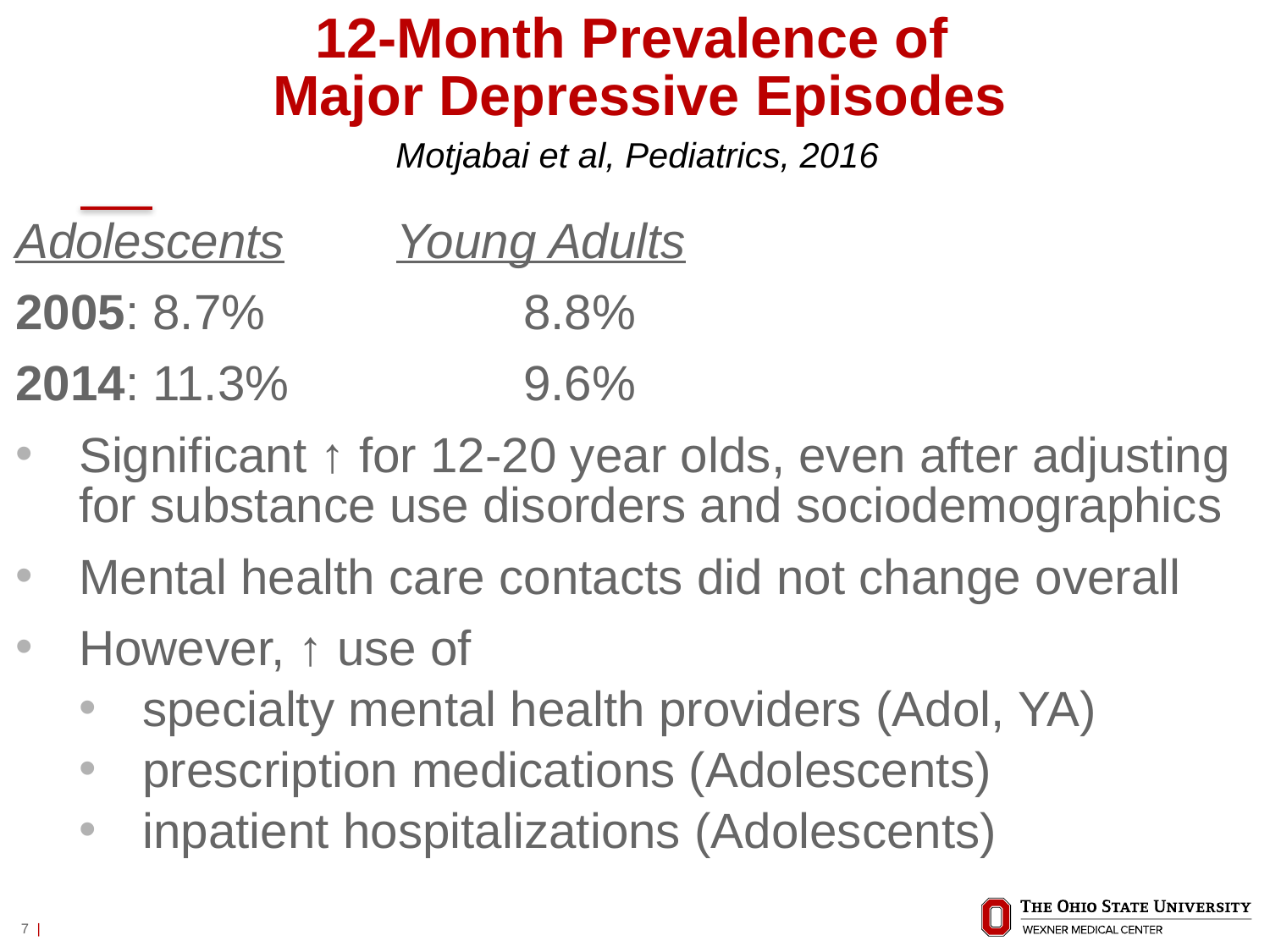

# 12-Month Prevalence of Major Depressive Episodes
Motjabai et al, Pediatrics, 2016
Adolescents	Young Adults
2005: 8.7%			8.8%
2014: 11.3% 		9.6%
Significant ↑ for 12-20 year olds, even after adjusting for substance use disorders and sociodemographics
Mental health care contacts did not change overall
However, ↑ use of
specialty mental health providers (Adol, YA)
prescription medications (Adolescents)
inpatient hospitalizations (Adolescents)